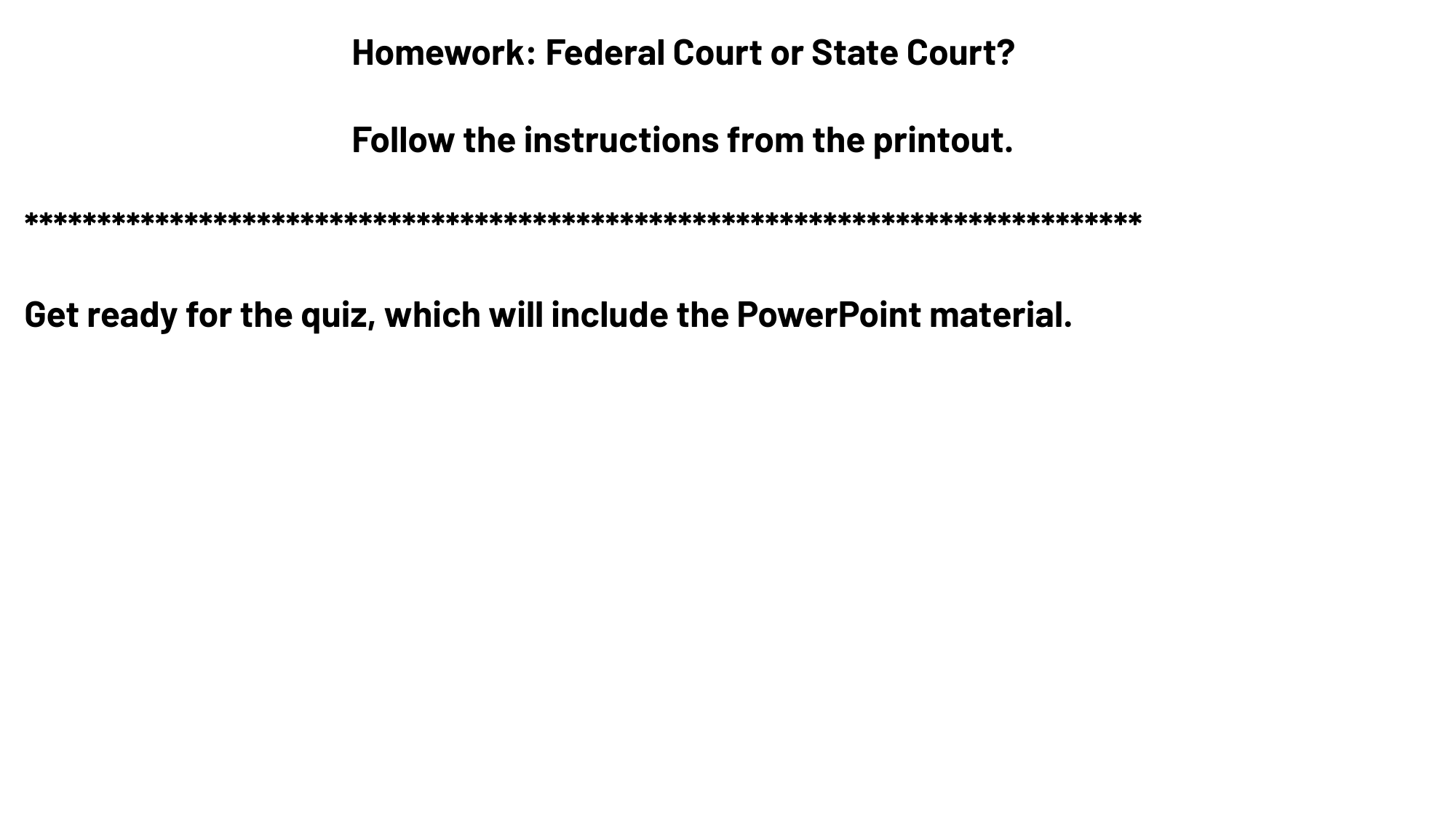

Homework: Federal Court or State Court?

			Follow the instructions from the printout.

*****************************************************************************

Get ready for the quiz, which will include the PowerPoint material.